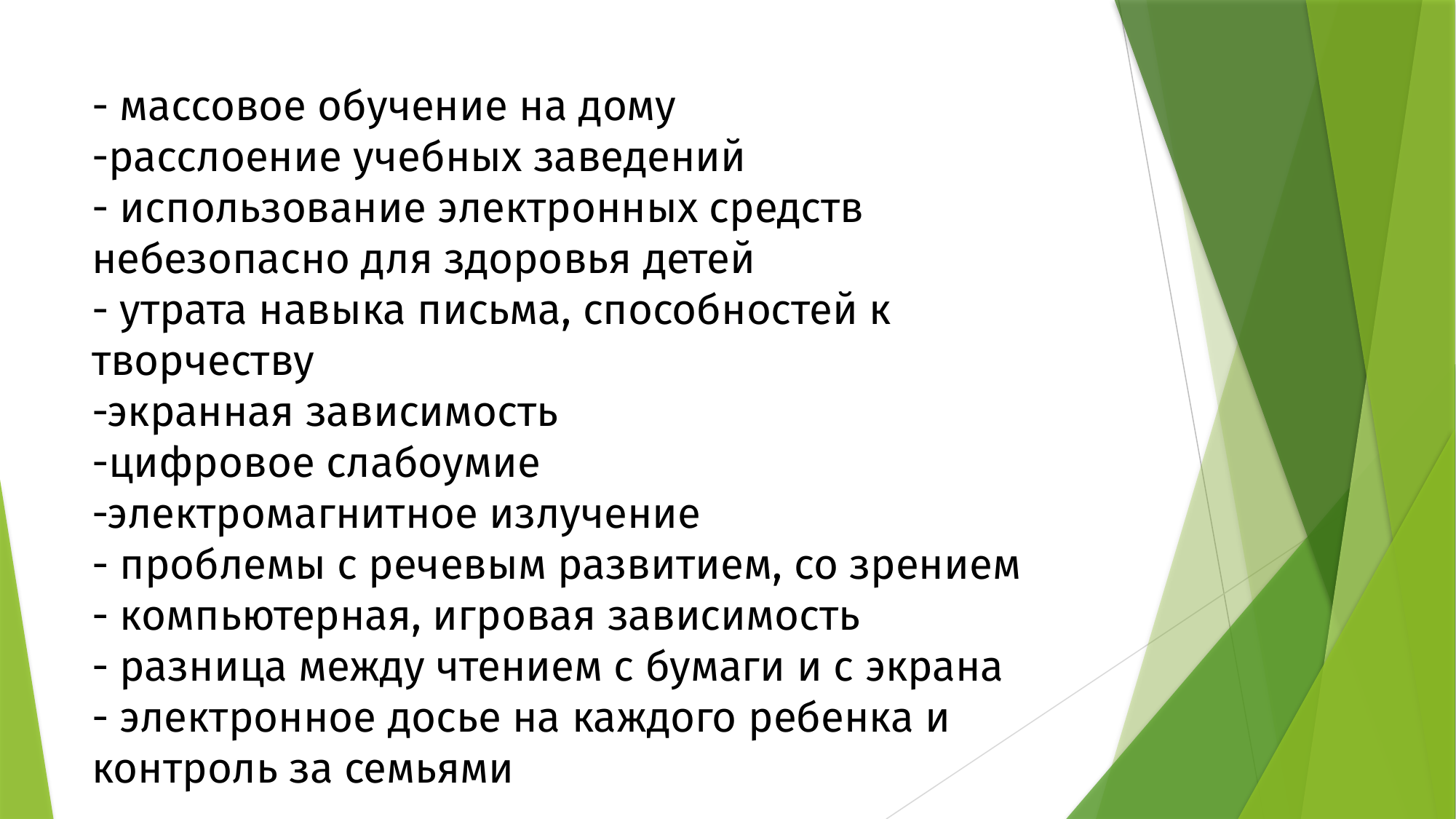

# - массовое обучение на дому -расслоение учебных заведений - использование электронных средств небезопасно для здоровья детей - утрата навыка письма, способностей к творчеству -экранная зависимость -цифровое слабоумие -электромагнитное излучение - проблемы с речевым развитием, со зрением - компьютерная, игровая зависимость - разница между чтением с бумаги и с экрана - электронное досье на каждого ребенка и контроль за семьями